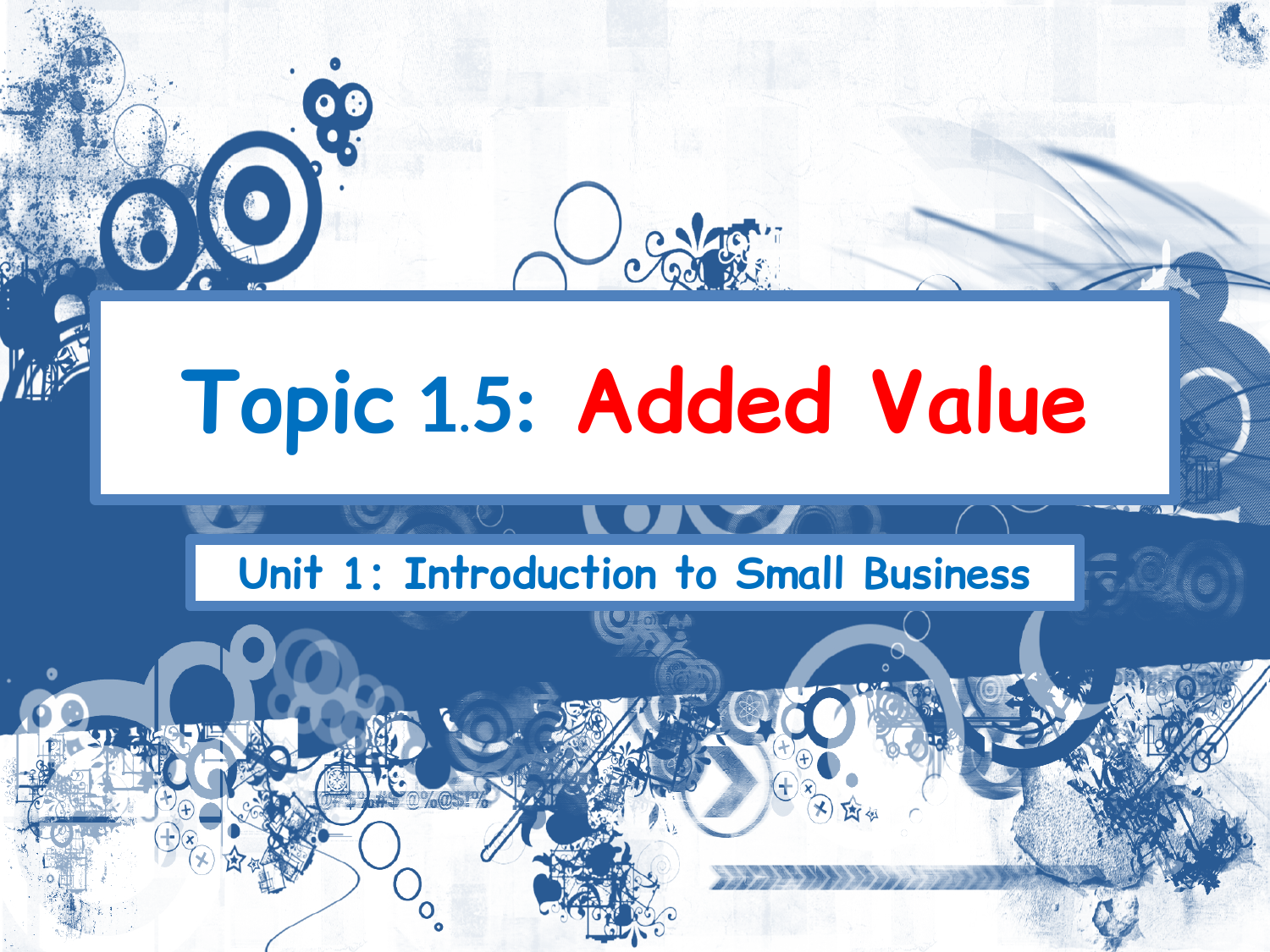

# Topic 1.5: Added Value
Unit 1: Introduction to Small Business